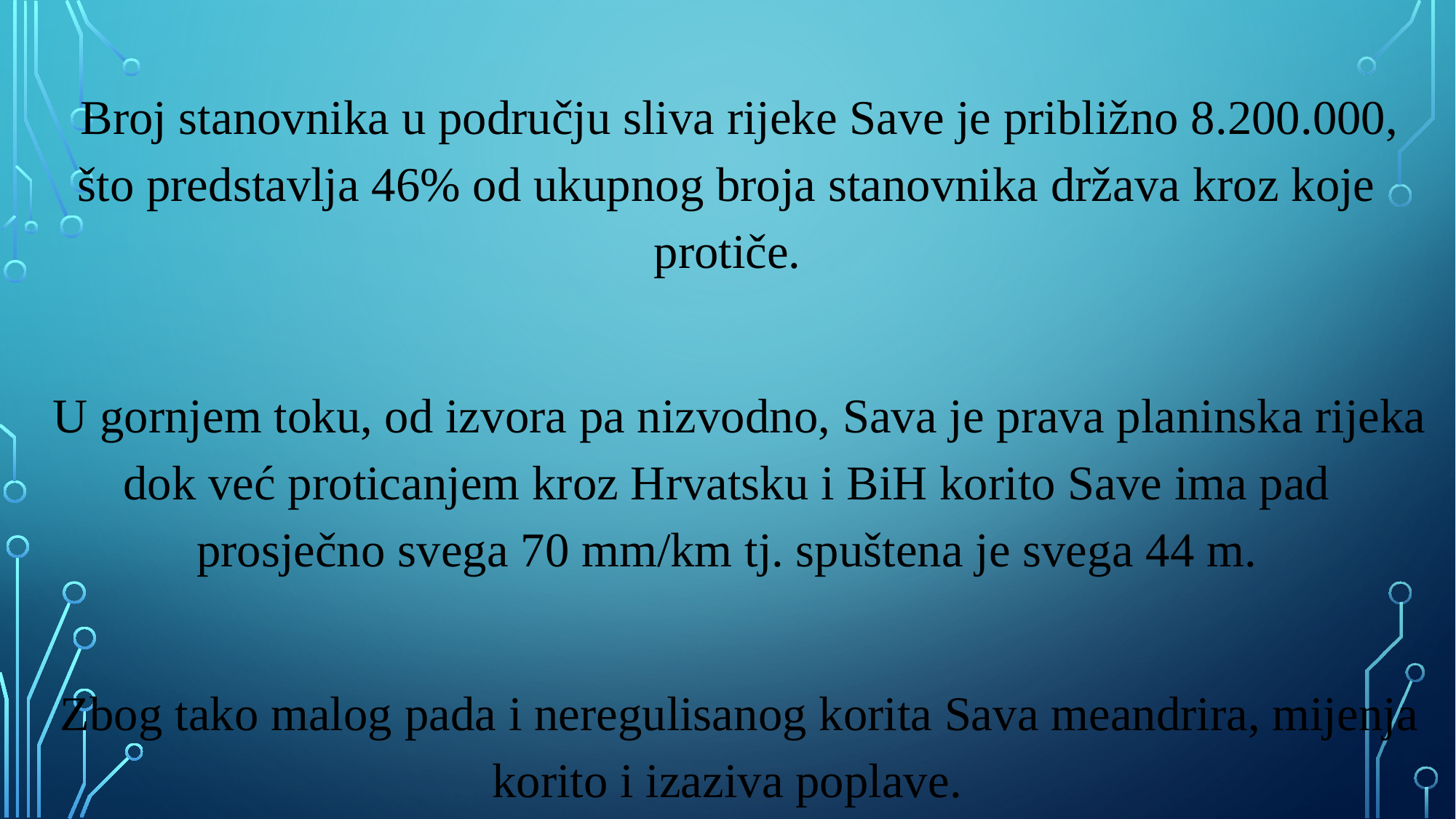

Broj stanovnika u području sliva rijeke Save je približno 8.200.000, što predstavlja 46% od ukupnog broja stanovnika država kroz koje protiče.

U gornjem toku, od izvora pa nizvodno, Sava je prava planinska rijeka dok već proticanjem kroz Hrvatsku i BiH korito Save ima pad prosječno svega 70 mm/km tj. spuštena je svega 44 m.

Zbog tako malog pada i neregulisanog korita Sava meandrira, mijenja korito i izaziva poplave.